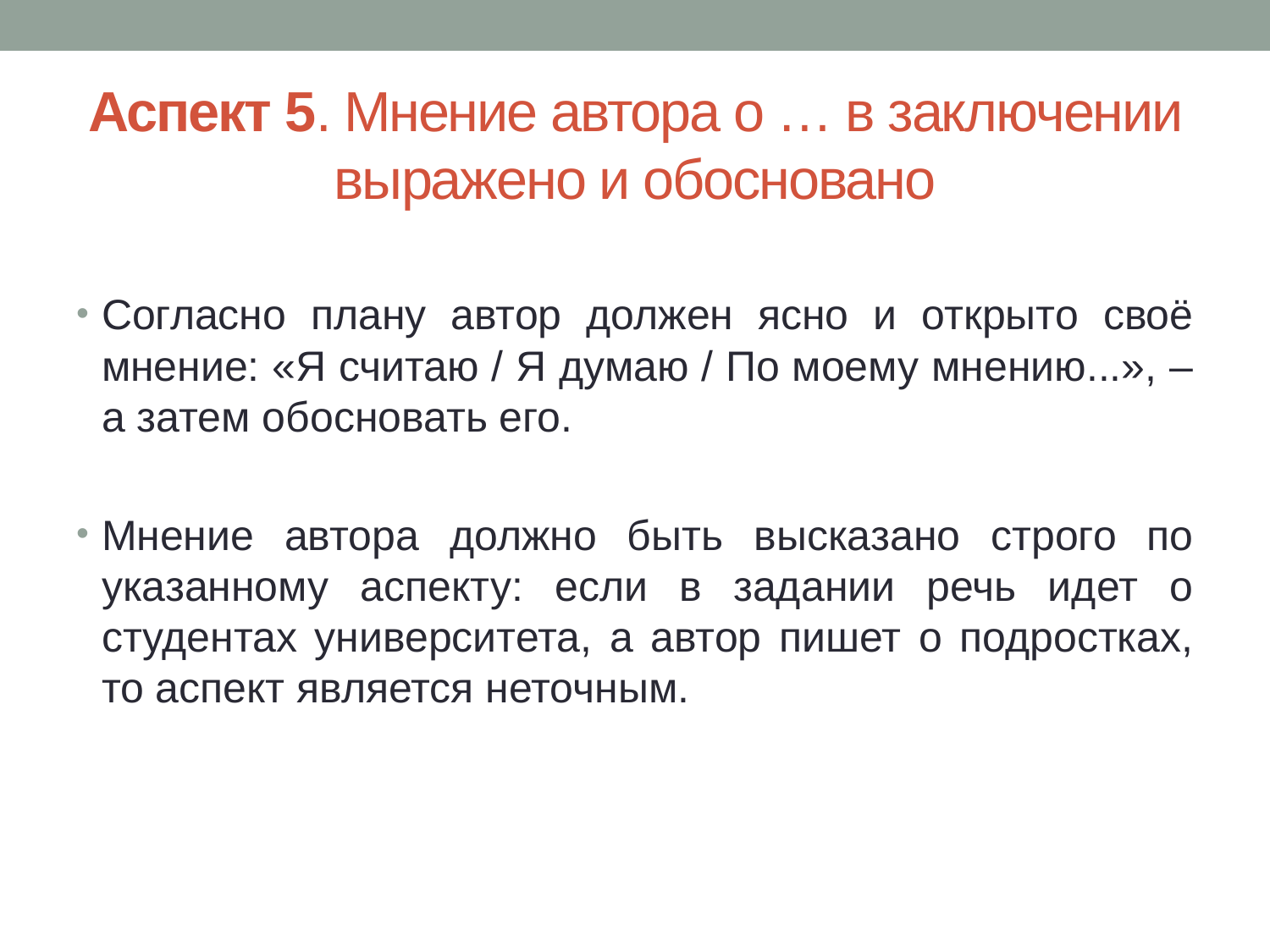

# Аспект 5. Мнение автора о … в заключении выражено и обосновано

Согласно плану автор должен ясно и открыто своё мнение: «Я считаю / Я думаю / По моему мнению...», – а затем обосновать его.

Мнение автора должно быть высказано строго по указанному аспекту: если в задании речь идет о студентах университета, а автор пишет о подростках, то аспект является неточным.